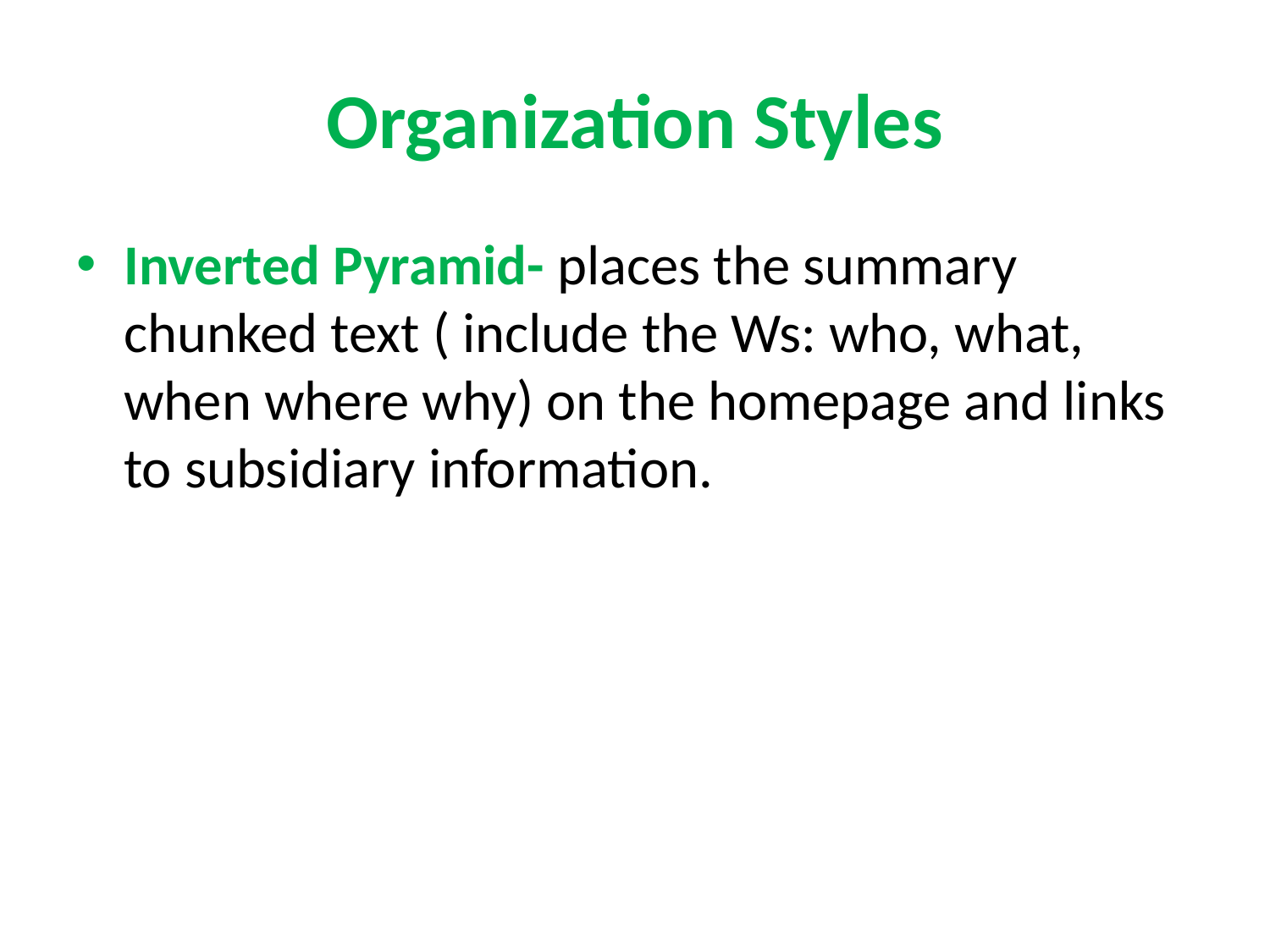

# Organization Styles
Inverted Pyramid- places the summary chunked text ( include the Ws: who, what, when where why) on the homepage and links to subsidiary information.